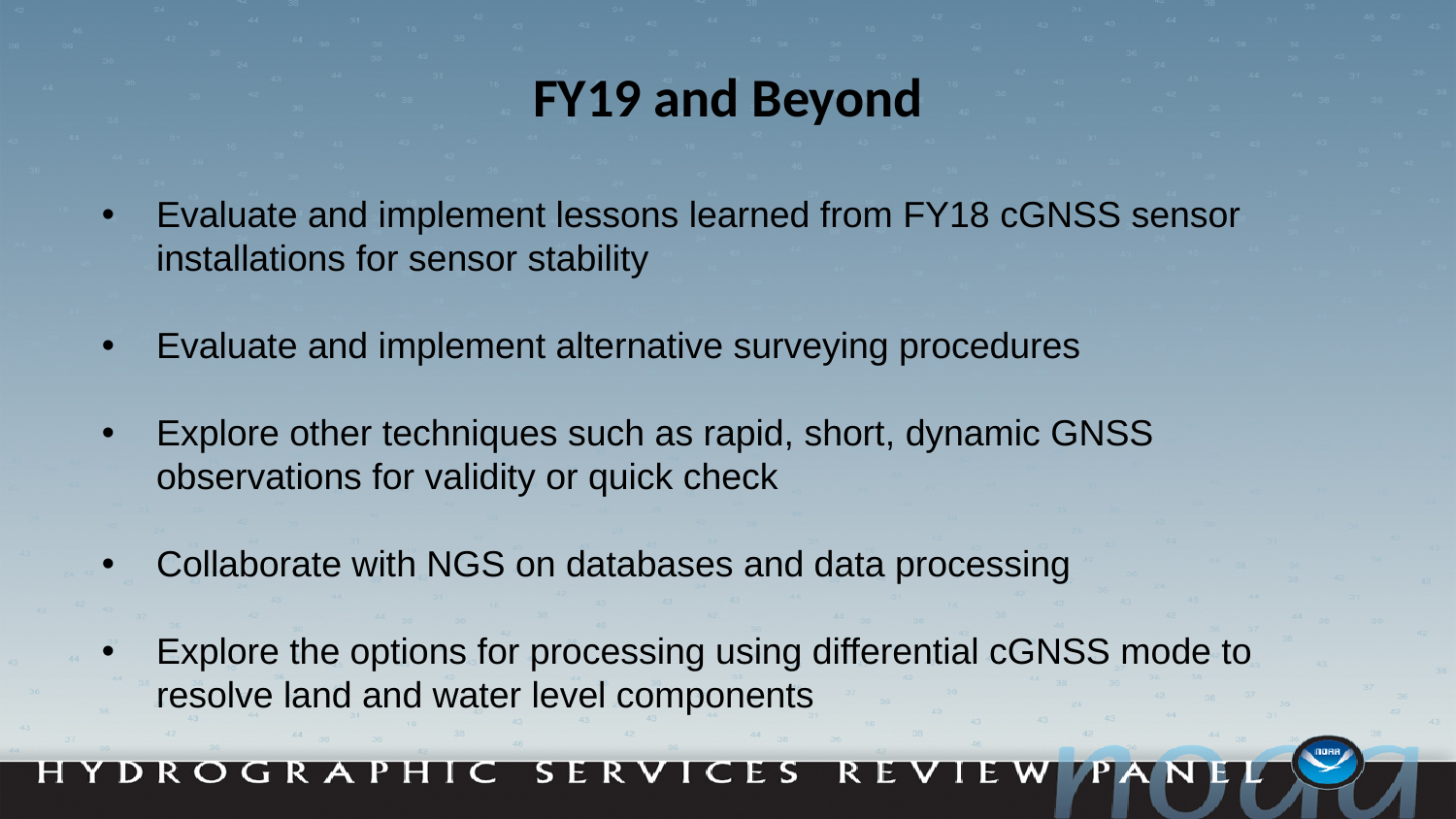

# FY19 and Beyond
Evaluate and implement lessons learned from FY18 cGNSS sensor installations for sensor stability

Evaluate and implement alternative surveying procedures

Explore other techniques such as rapid, short, dynamic GNSS observations for validity or quick check

Collaborate with NGS on databases and data processing

Explore the options for processing using differential cGNSS mode to resolve land and water level components